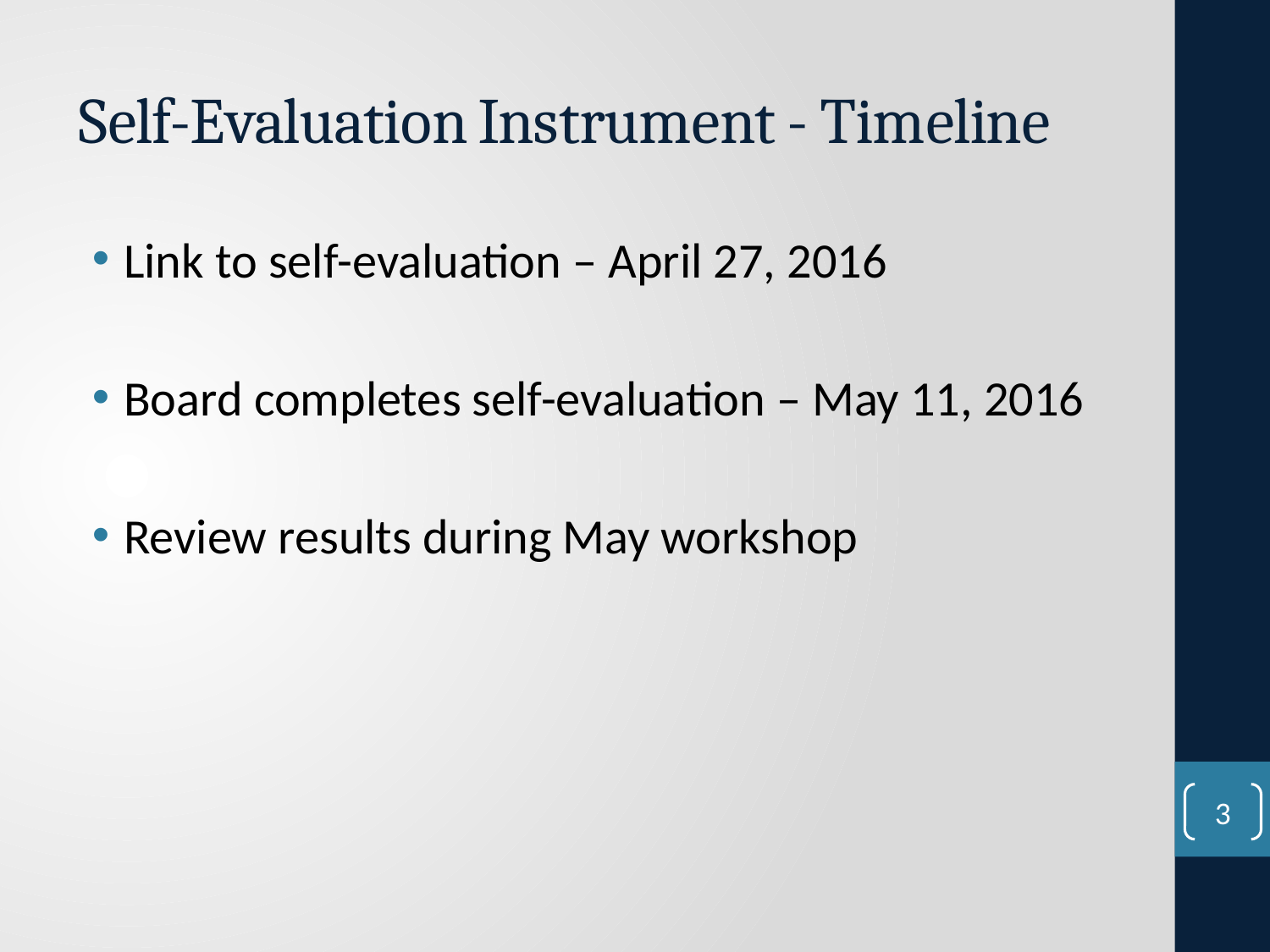

# Self-Evaluation Instrument - Timeline
Link to self-evaluation – April 27, 2016

Board completes self-evaluation – May 11, 2016

Review results during May workshop

3